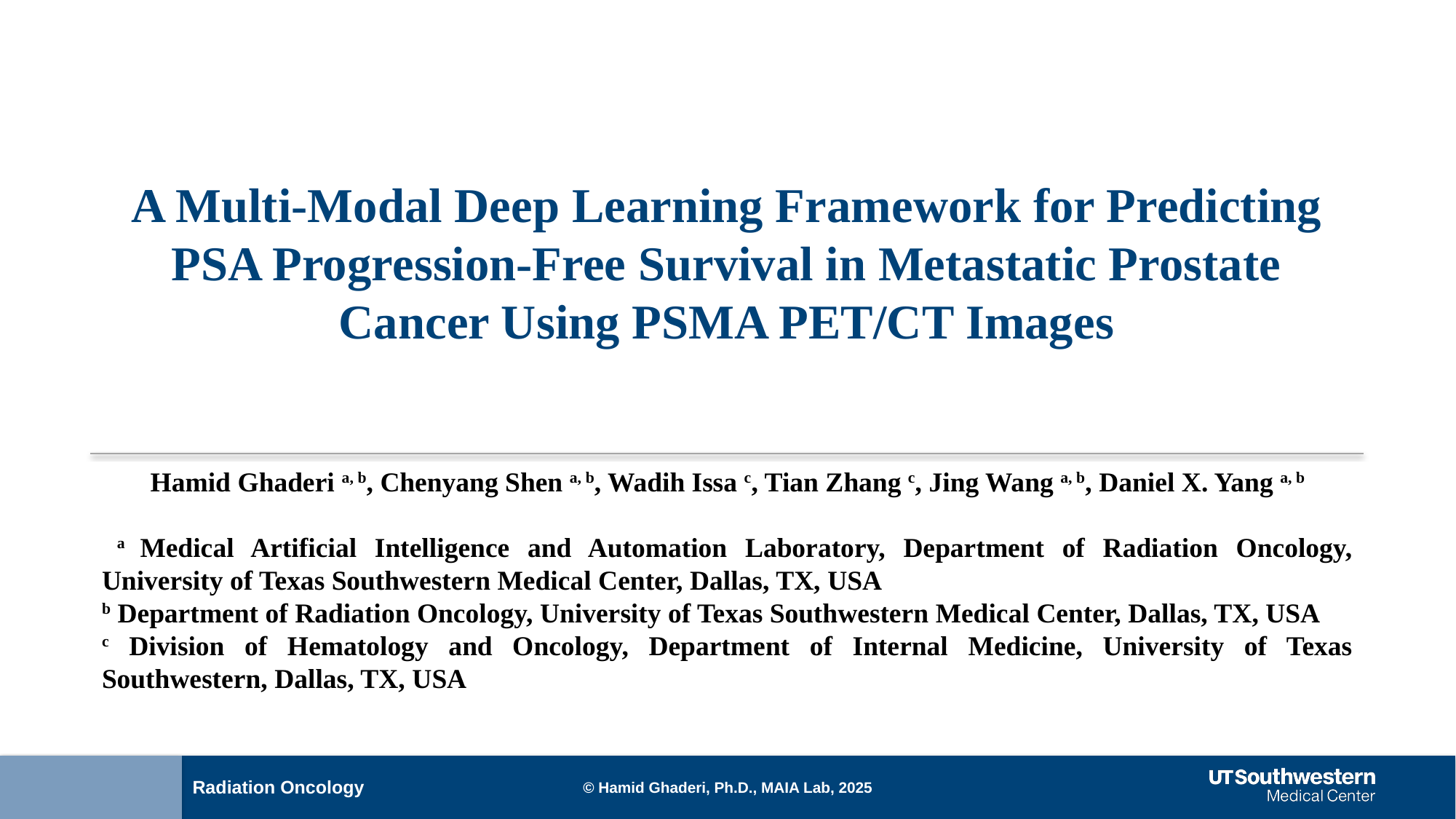

A Multi-Modal Deep Learning Framework for Predicting PSA Progression-Free Survival in Metastatic Prostate Cancer Using PSMA PET/CT Images

Hamid Ghaderi a, b, Chenyang Shen a, b, Wadih Issa c, Tian Zhang c, Jing Wang a, b, Daniel X. Yang a, b

 a Medical Artificial Intelligence and Automation Laboratory, Department of Radiation Oncology, University of Texas Southwestern Medical Center, Dallas, TX, USA
b Department of Radiation Oncology, University of Texas Southwestern Medical Center, Dallas, TX, USA
c Division of Hematology and Oncology, Department of Internal Medicine, University of Texas Southwestern, Dallas, TX, USA

© Hamid Ghaderi, Ph.D., MAIA Lab, 2025